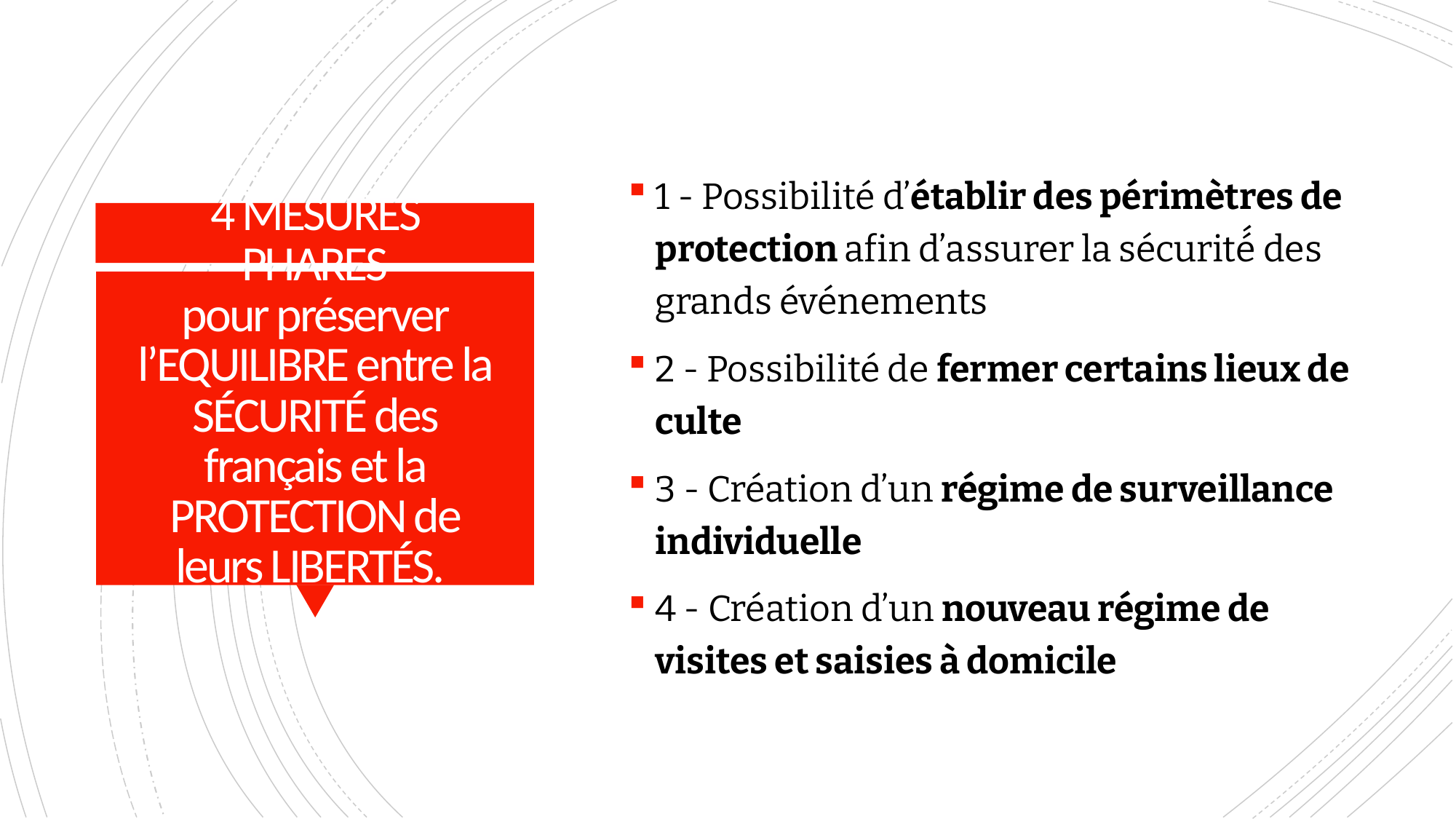

1 - Possibilité d’établir des périmètres de protection afin d’assurer la sécurité́ des grands événements
2 - Possibilité de fermer certains lieux de culte
3 - Création d’un régime de surveillance individuelle
4 - Création d’un nouveau régime de visites et saisies à domicile

# 4 MESURES PHARES pour préserver l’EQUILIBRE entre la SÉCURITÉ des français et la PROTECTION de leurs LIBERTÉS.